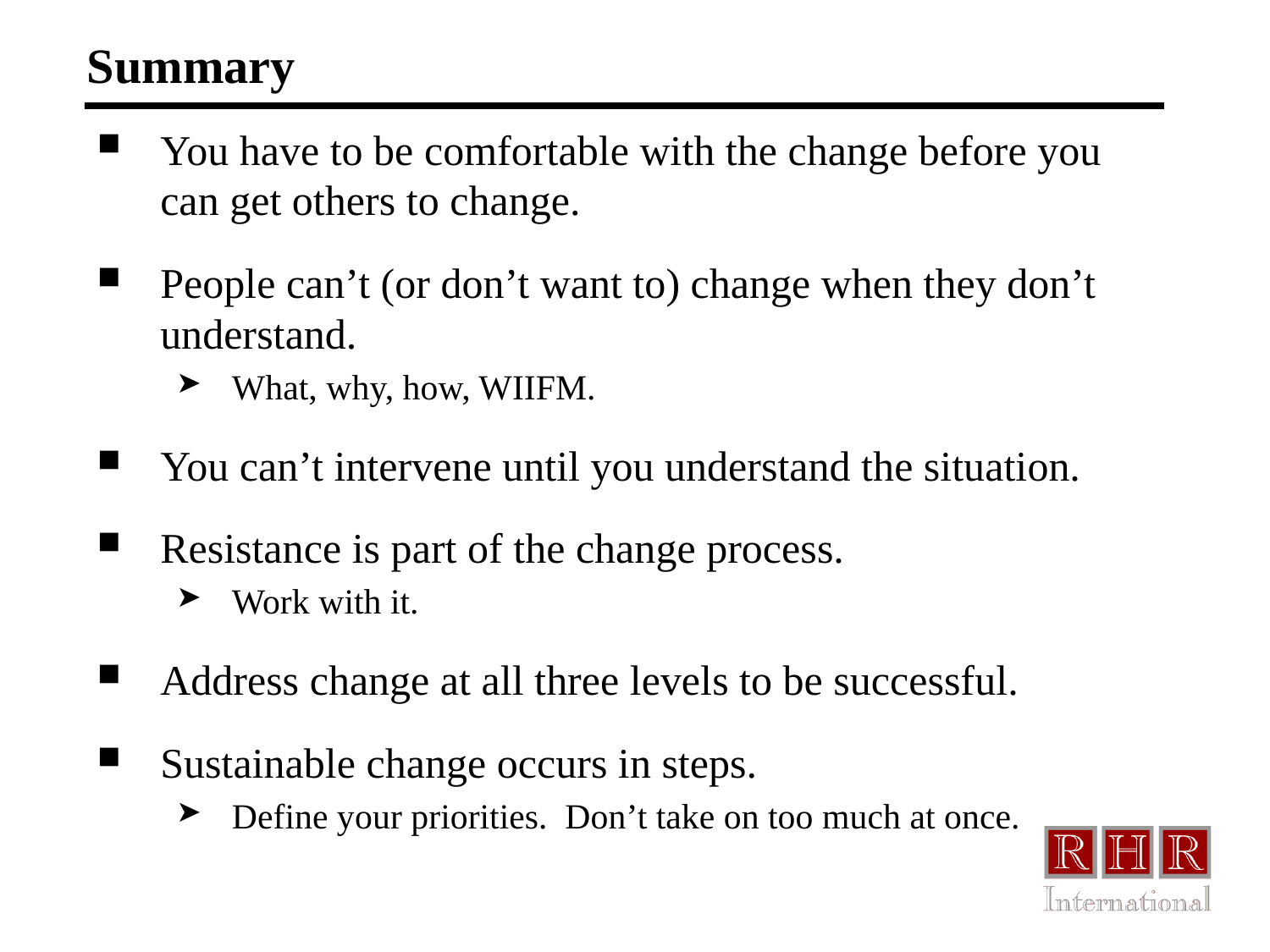

# Summary
You have to be comfortable with the change before you can get others to change.
People can’t (or don’t want to) change when they don’t understand.
What, why, how, WIIFM.
You can’t intervene until you understand the situation.
Resistance is part of the change process.
Work with it.
Address change at all three levels to be successful.
Sustainable change occurs in steps.
Define your priorities.  Don’t take on too much at once.